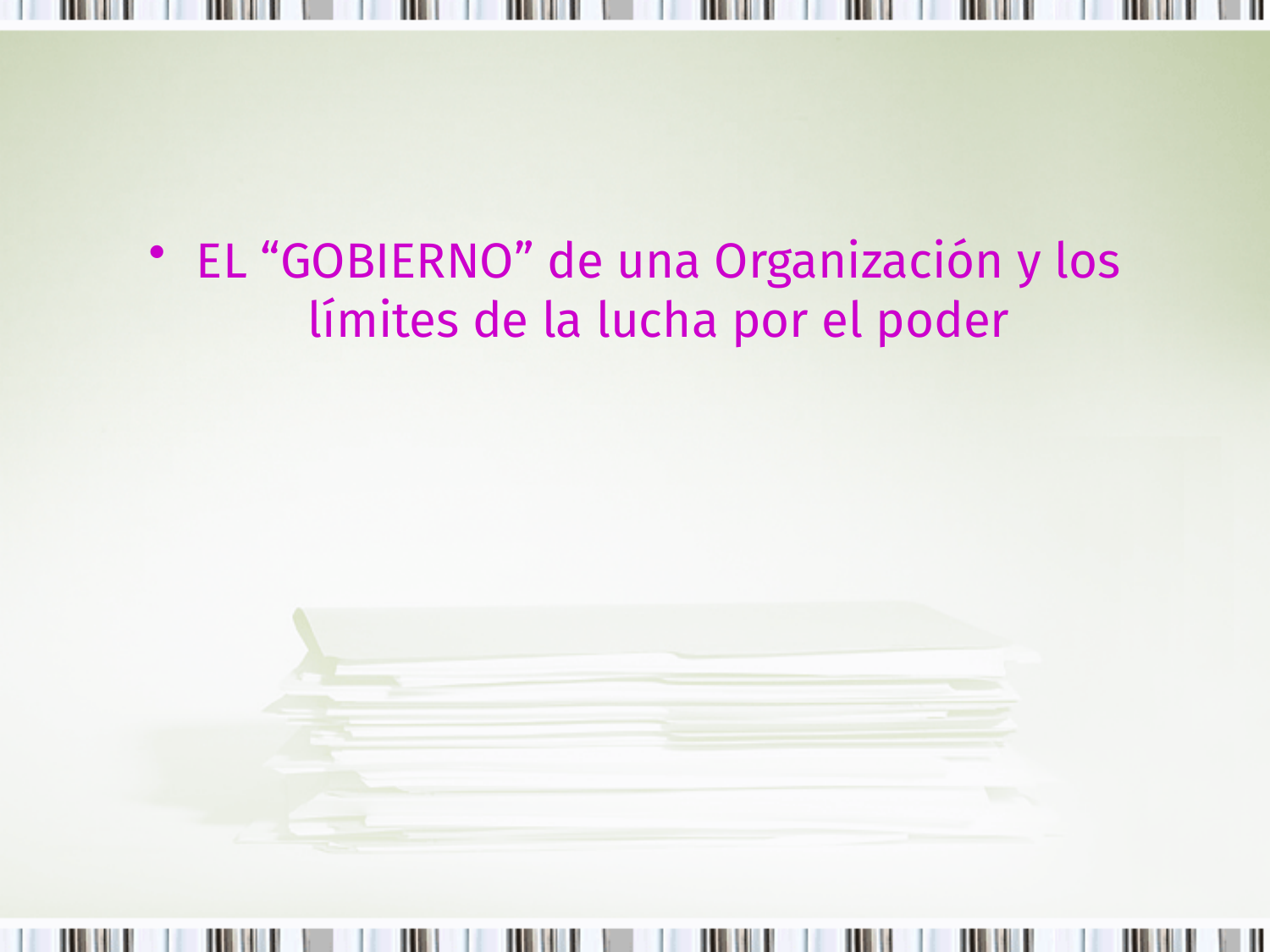

EL “GOBIERNO” de una Organización y los límites de la lucha por el poder